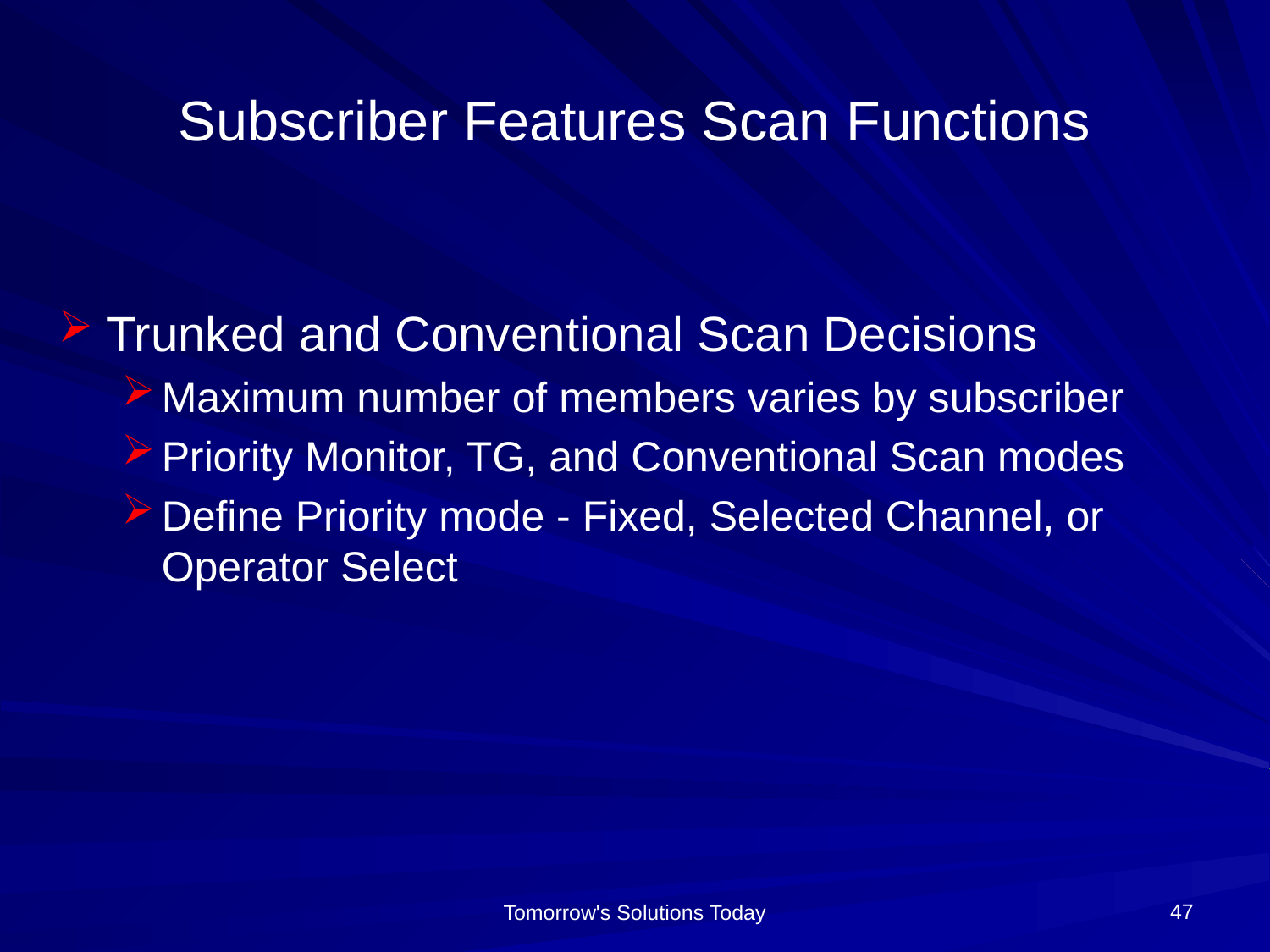

# Subscriber Features Scan Functions
Trunked and Conventional Scan Decisions
Maximum number of members varies by subscriber
Priority Monitor, TG, and Conventional Scan modes
Define Priority mode - Fixed, Selected Channel, or Operator Select
47
Tomorrow's Solutions Today